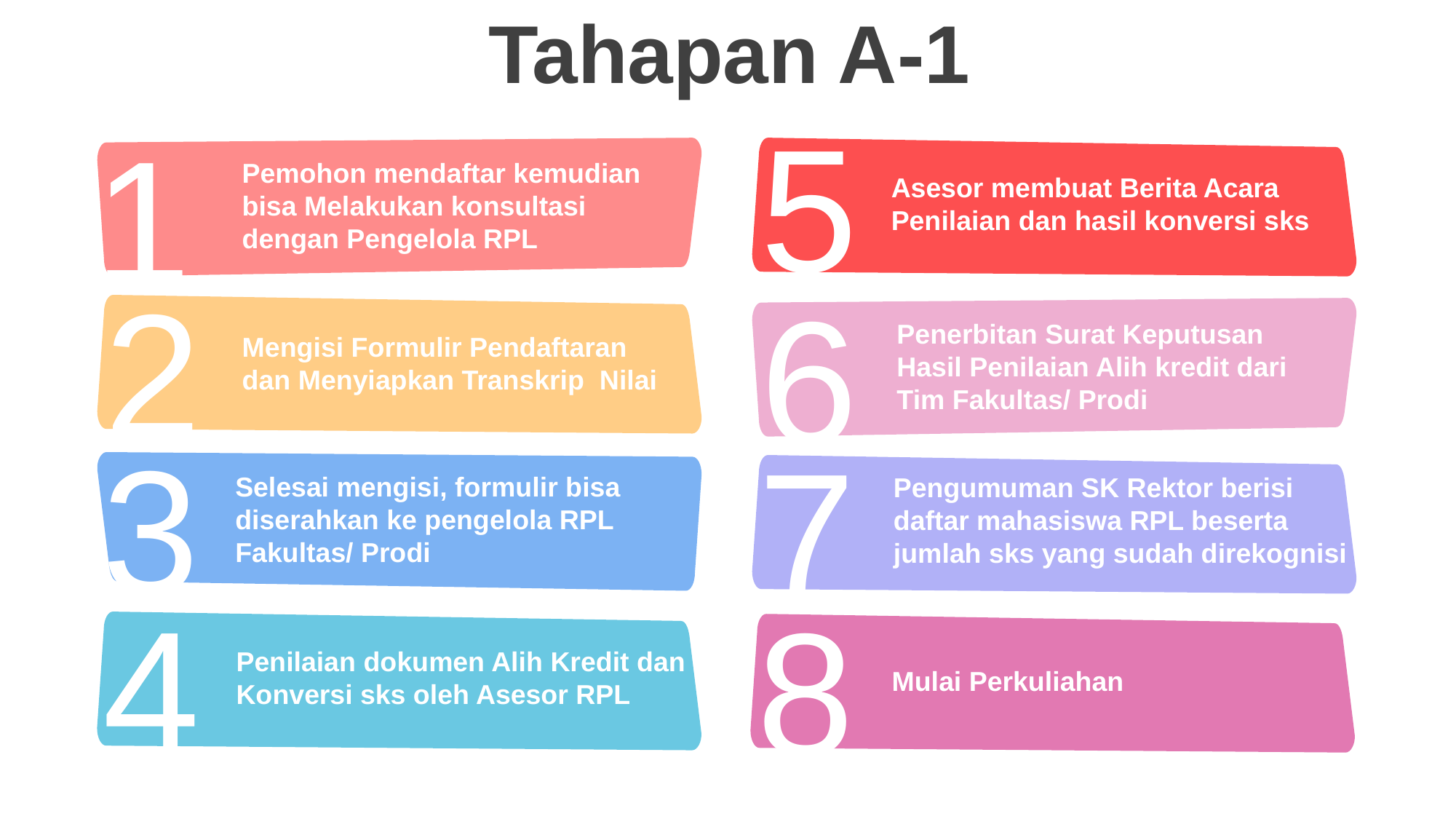

Tahapan A-1
5
1

Pemohon mendaftar kemudian bisa Melakukan konsultasi dengan Pengelola RPL
Asesor membuat Berita Acara Penilaian dan hasil konversi sks
2
6

Penerbitan Surat Keputusan Hasil Penilaian Alih kredit dari Tim Fakultas/ Prodi
Mengisi Formulir Pendaftaran dan Menyiapkan Transkrip  Nilai
3
7

Selesai mengisi, formulir bisa diserahkan ke pengelola RPL Fakultas/ Prodi
Pengumuman SK Rektor berisi daftar mahasiswa RPL beserta jumlah sks yang sudah direkognisi
4
8

Penilaian dokumen Alih Kredit dan Konversi sks oleh Asesor RPL
Mulai Perkuliahan